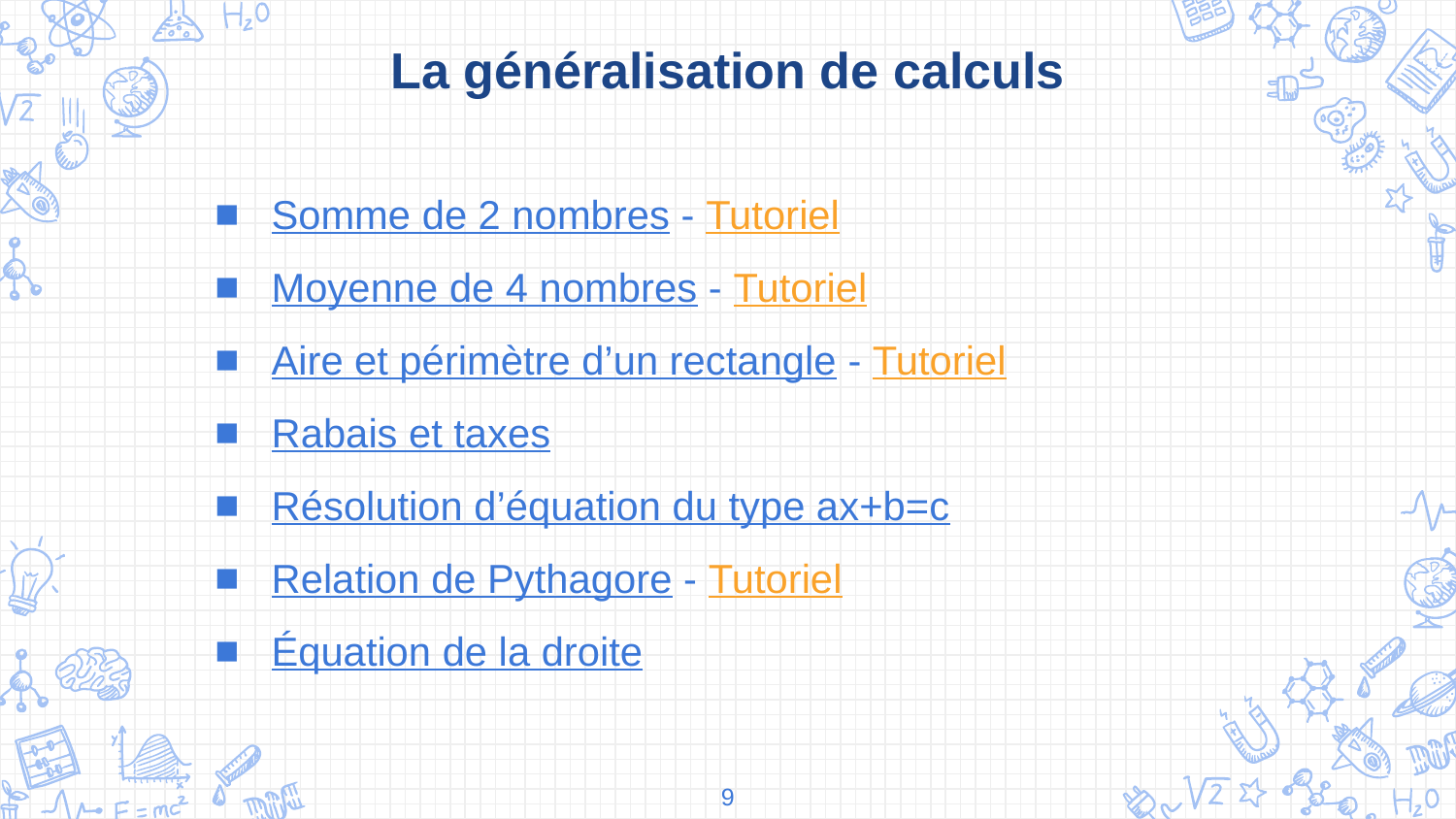

La généralisation de calculs

Somme de 2 nombres - Tutoriel
Moyenne de 4 nombres - Tutoriel
Aire et périmètre d’un rectangle - Tutoriel
Rabais et taxes
Résolution d’équation du type ax+b=c
Relation de Pythagore - Tutoriel
Équation de la droite

9